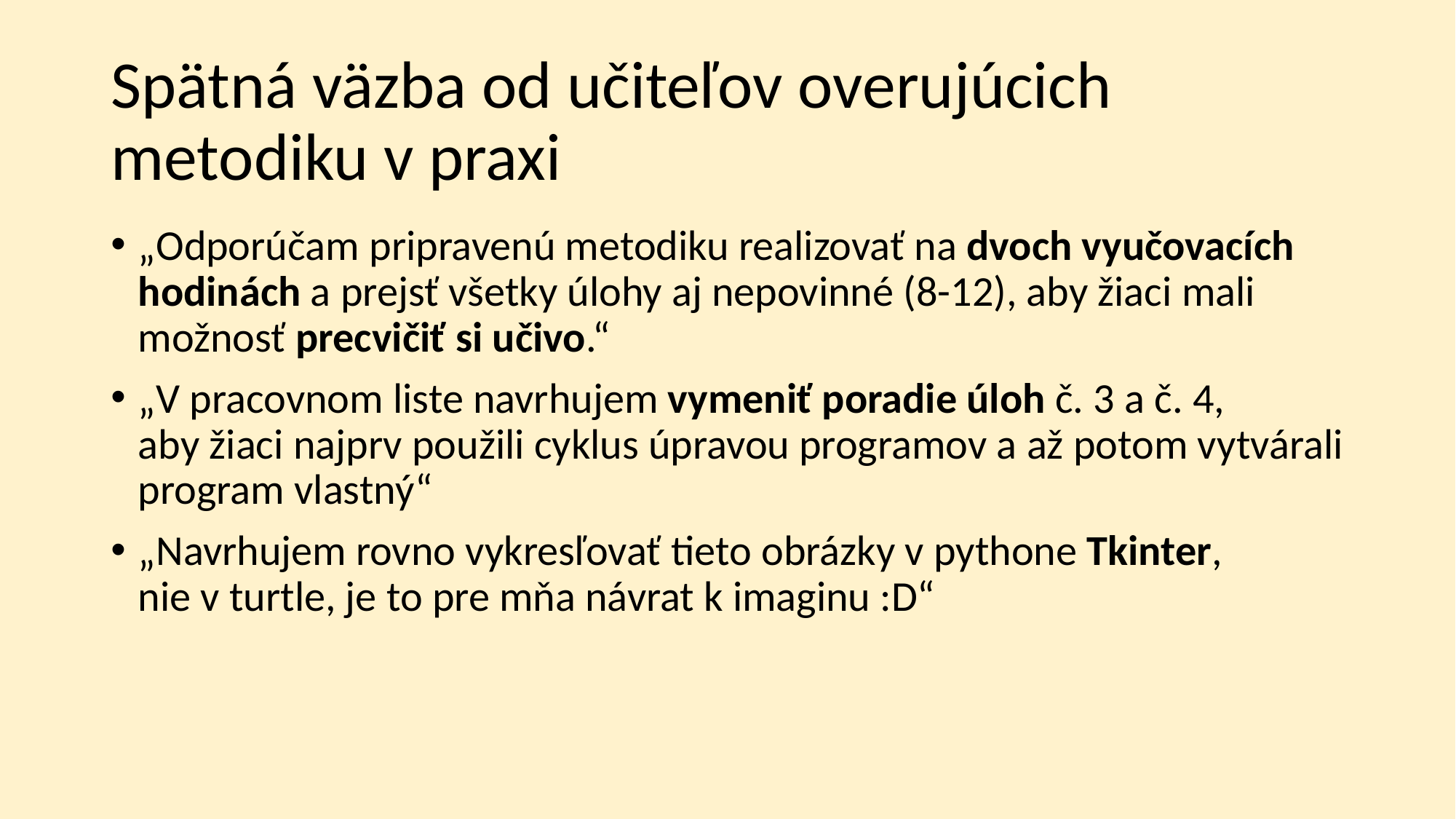

# Spätná väzba od učiteľov overujúcich metodiku v praxi
„Odporúčam pripravenú metodiku realizovať na dvoch vyučovacích hodinách a prejsť všetky úlohy aj nepovinné (8-12), aby žiaci mali možnosť precvičiť si učivo.“
„V pracovnom liste navrhujem vymeniť poradie úloh č. 3 a č. 4,
aby žiaci najprv použili cyklus úpravou programov a až potom vytvárali program vlastný“
„Navrhujem rovno vykresľovať tieto obrázky v pythone Tkinter,
nie v turtle, je to pre mňa návrat k imaginu :D“